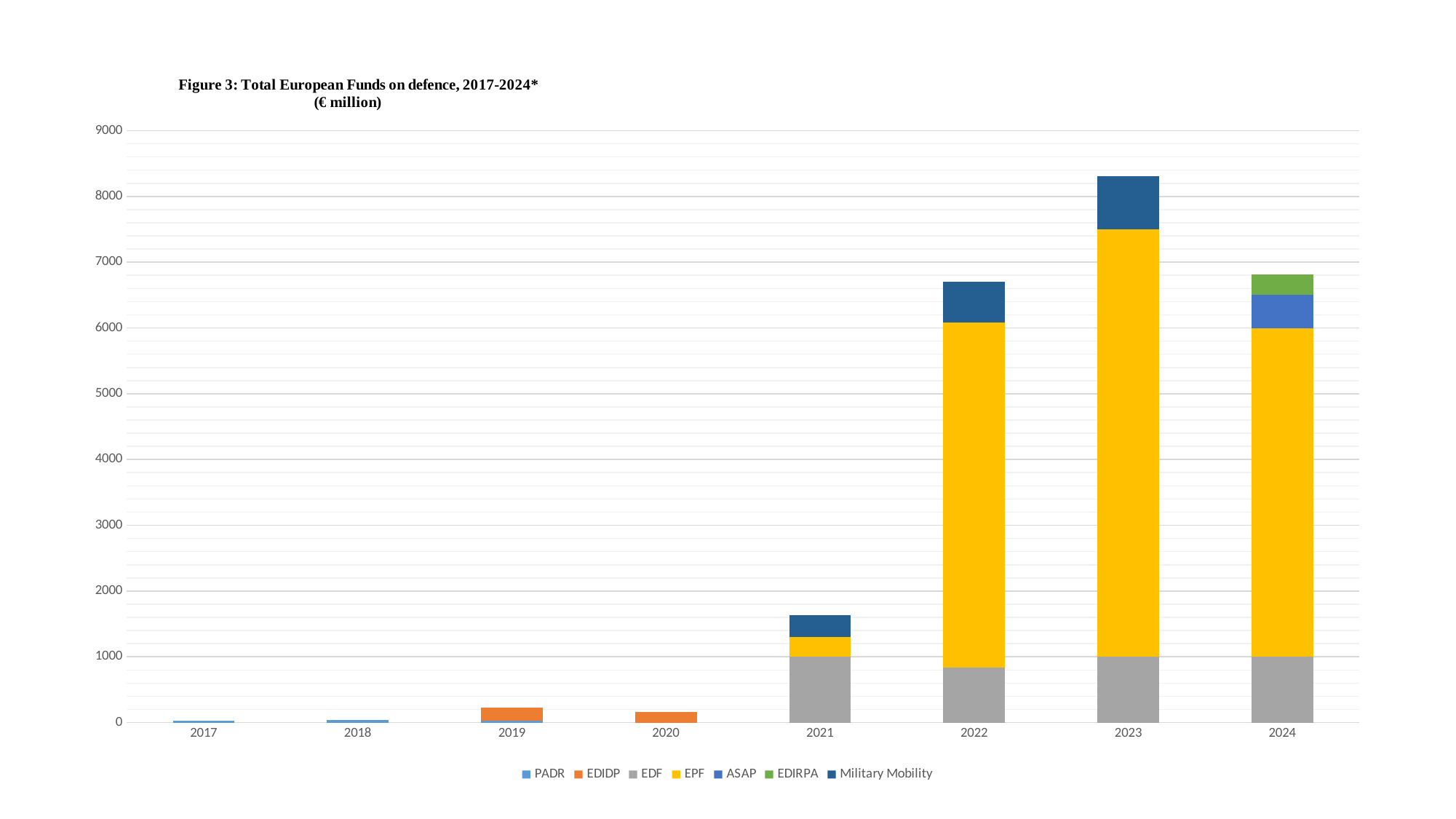

### Chart: Figure 3: Total European Funds on defence, 2017-2024*
(€ million)

| Category | PADR | EDIDP | EDF | EPF | ASAP | EDIRPA | Military Mobility |
|---|---|---|---|---|---|---|---|
| 2017.0 | 25.0 | 0.0 | 0.0 | 0.0 | 0.0 | 0.0 | 0.0 |
| 2018.0 | 40.0 | 0.0 | 0.0 | 0.0 | 0.0 | 0.0 | 0.0 |
| 2019.0 | 25.0 | 200.0 | 0.0 | 0.0 | 0.0 | 0.0 | 0.0 |
| 2020.0 | 0.0 | 158.3 | 0.0 | 0.0 | 0.0 | 0.0 | 0.0 |
| 2021.0 | 0.0 | 0.0 | 1000.0 | 303.0 | 0.0 | 0.0 | 327.0 |
| 2022.0 | 0.0 | 0.0 | 832.0 | 5255.0 | 0.0 | 0.0 | 612.0 |
| 2023.0 | 0.0 | 0.0 | 1000.0 | 6500.0 | 0.0 | 0.0 | 807.0 |
| 2024.0 | 0.0 | 0.0 | 1000.0 | 5000.0 | 500.0 | 310.0 | 0.0 |